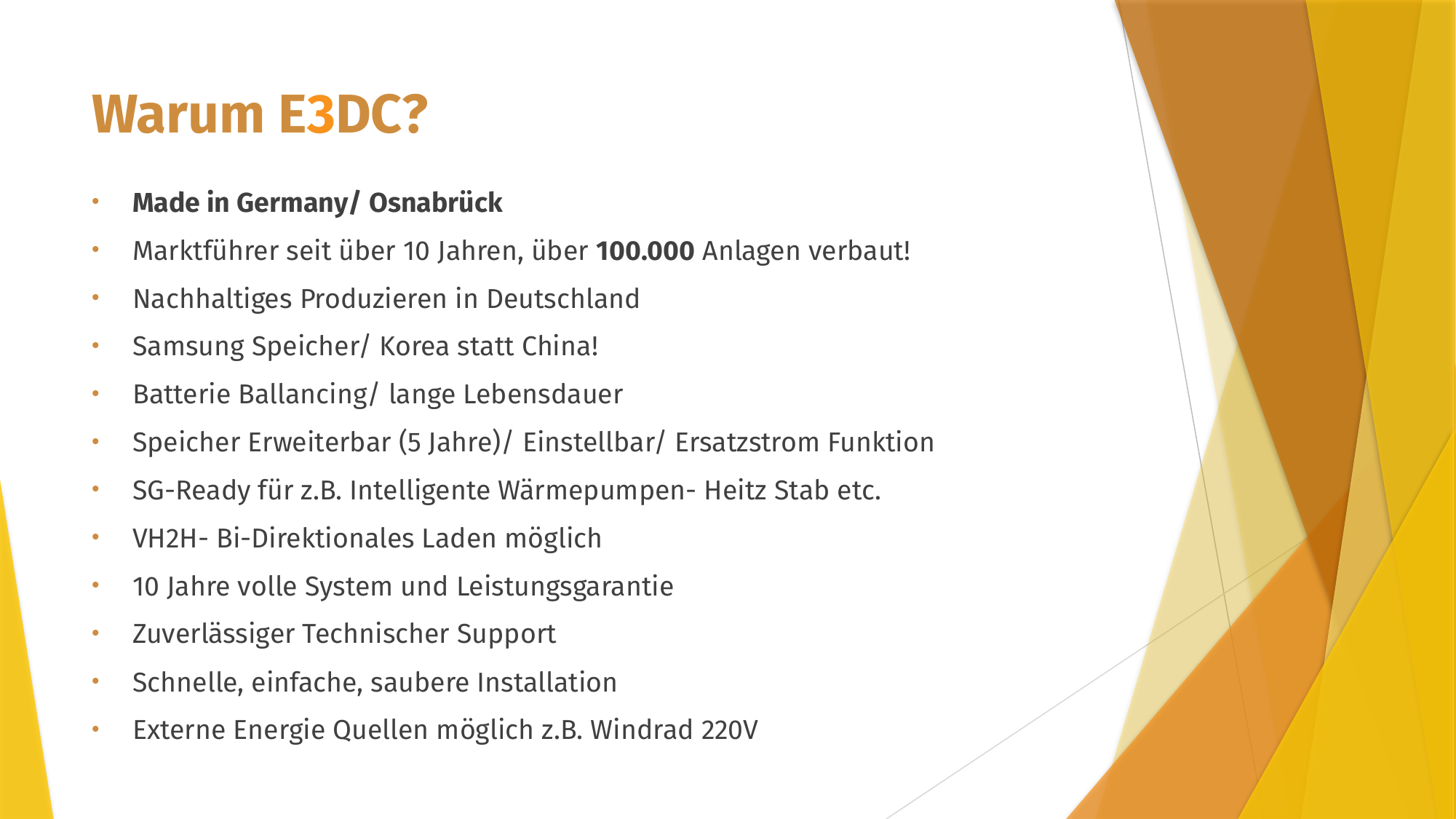

# Warum E3DC?
Made in Germany/ Osnabrück
Marktführer seit über 10 Jahren, über 100.000 Anlagen verbaut!
Nachhaltiges Produzieren in Deutschland
Samsung Speicher/ Korea statt China!
Batterie Ballancing/ lange Lebensdauer
Speicher Erweiterbar (5 Jahre)/ Einstellbar/ Ersatzstrom Funktion
SG-Ready für z.B. Intelligente Wärmepumpen- Heitz Stab etc.
VH2H- Bi-Direktionales Laden möglich
10 Jahre volle System und Leistungsgarantie
Zuverlässiger Technischer Support
Schnelle, einfache, saubere Installation
Externe Energie Quellen möglich z.B. Windrad 220V